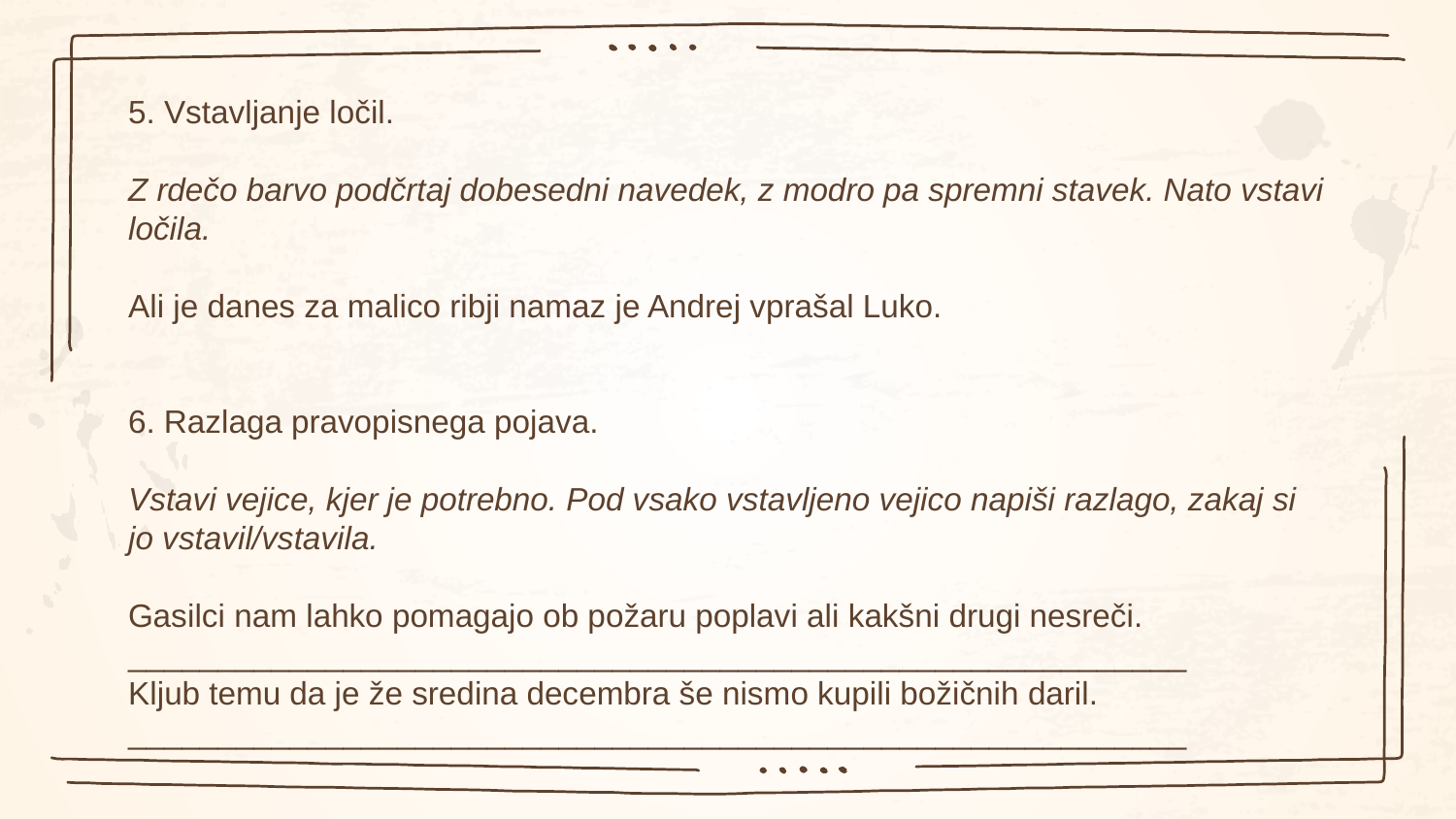

# 5. Vstavljanje ločil. Z rdečo barvo podčrtaj dobesedni navedek, z modro pa spremni stavek. Nato vstavi ločila.   Ali je danes za malico ribji namaz je Andrej vprašal Luko. 6. Razlaga pravopisnega pojava. Vstavi vejice, kjer je potrebno. Pod vsako vstavljeno vejico napiši razlago, zakaj si jo vstavil/vstavila. Gasilci nam lahko pomagajo ob požaru poplavi ali kakšni drugi nesreči. ___________________________________________________________ Kljub temu da je že sredina decembra še nismo kupili božičnih daril. ___________________________________________________________